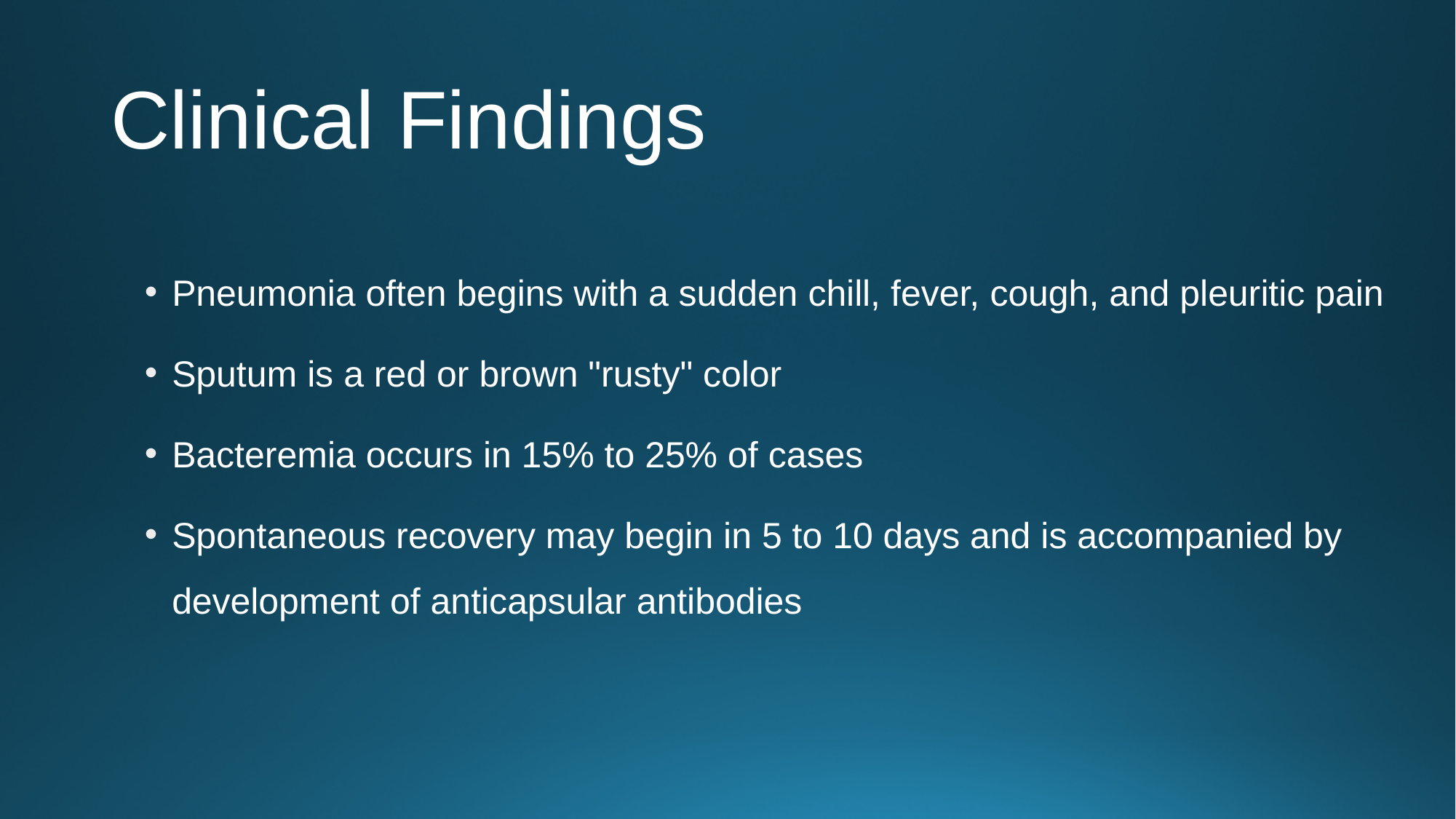

# Clinical Findings

Pneumonia often begins with a sudden chill, fever, cough, and pleuritic pain
Sputum is a red or brown "rusty" color
Bacteremia occurs in 15% to 25% of cases
Spontaneous recovery may begin in 5 to 10 days and is accompanied by development of anticapsular antibodies